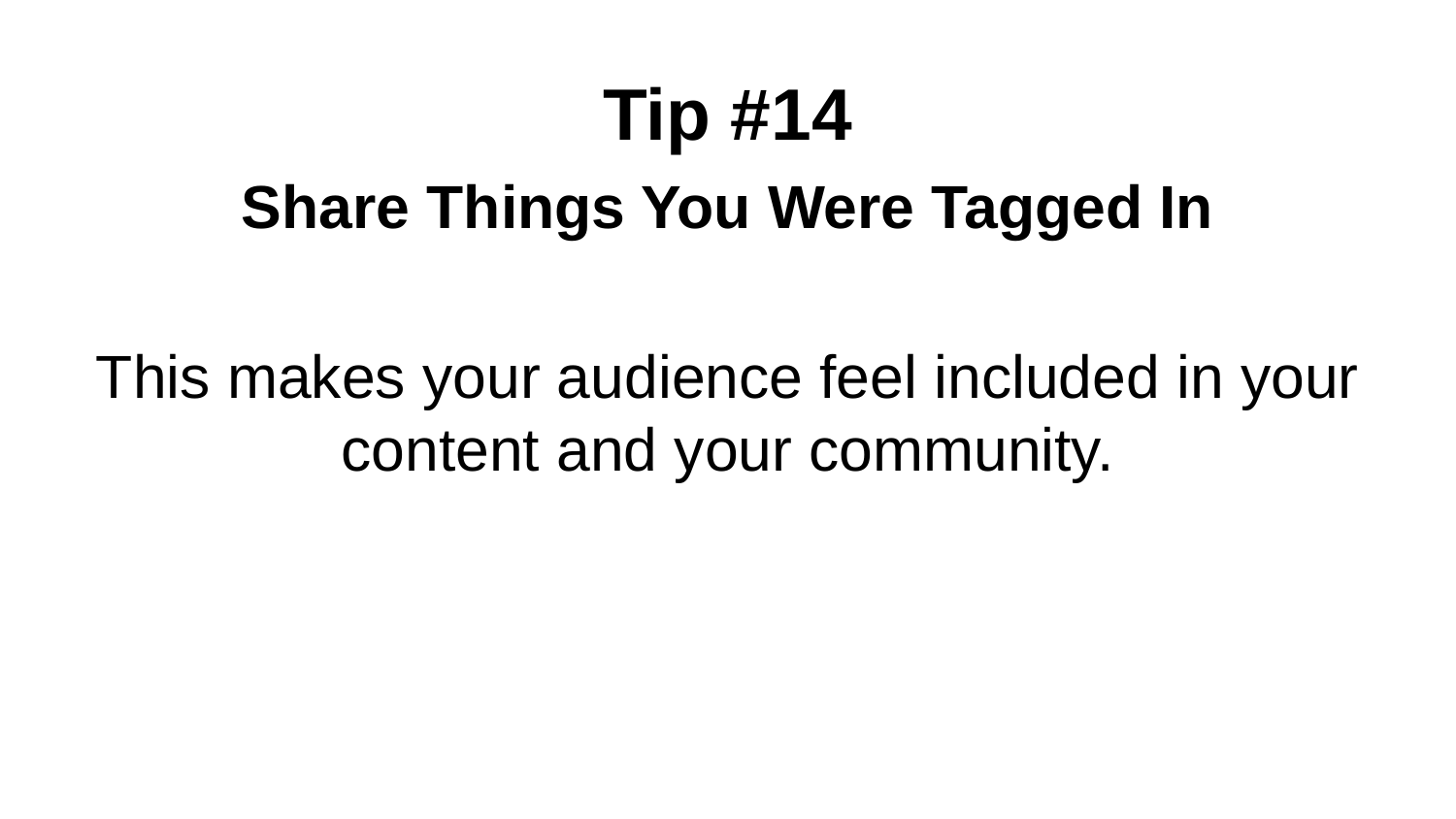

# Tip #14

Share Things You Were Tagged In

This makes your audience feel included in your content and your community.